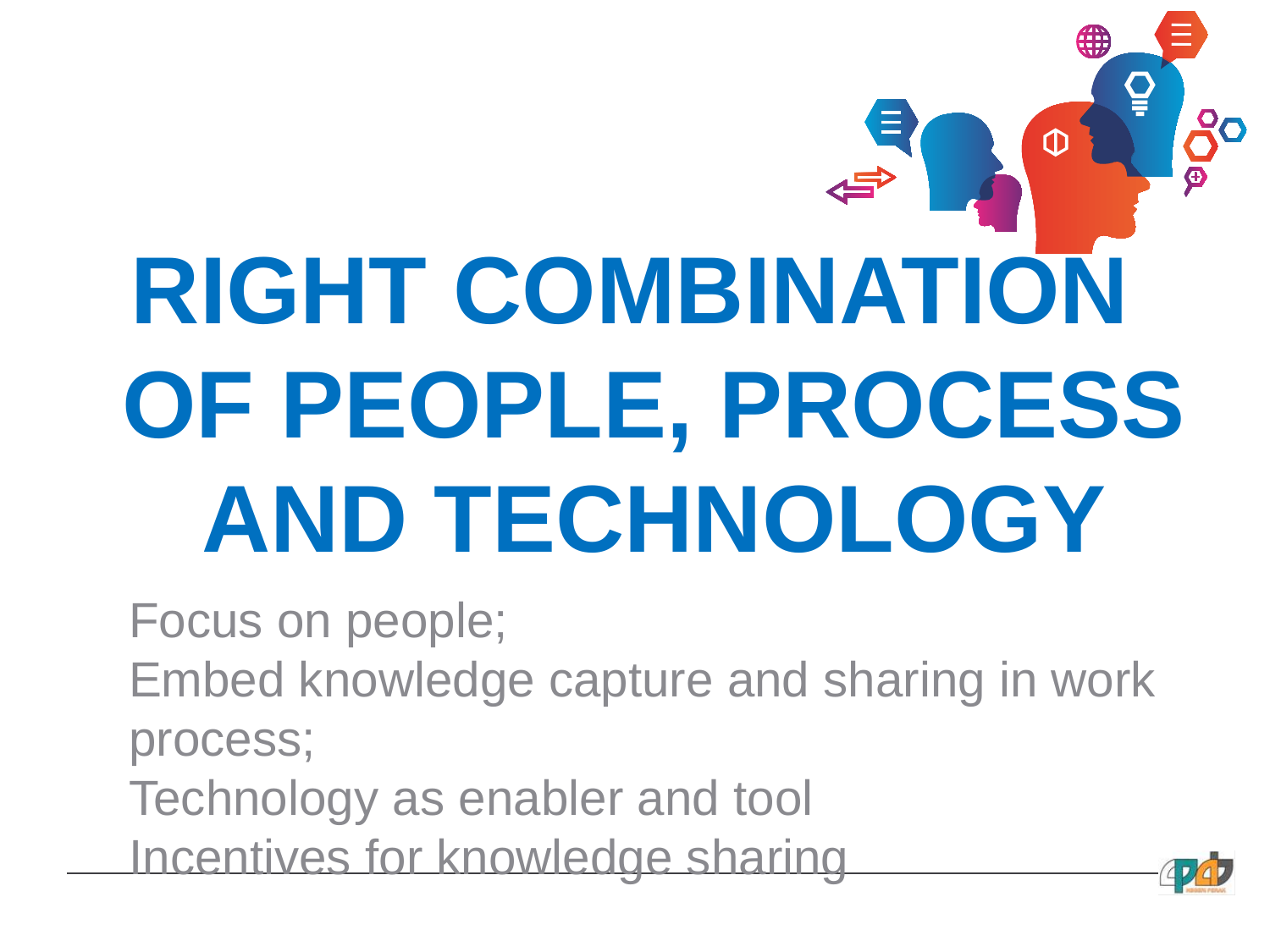

RIGHT COMBINATION OF PEOPLE, PROCESS AND TECHNOLOGY
Focus on people;
Embed knowledge capture and sharing in work process;
Technology as enabler and tool
Incentives for knowledge sharing